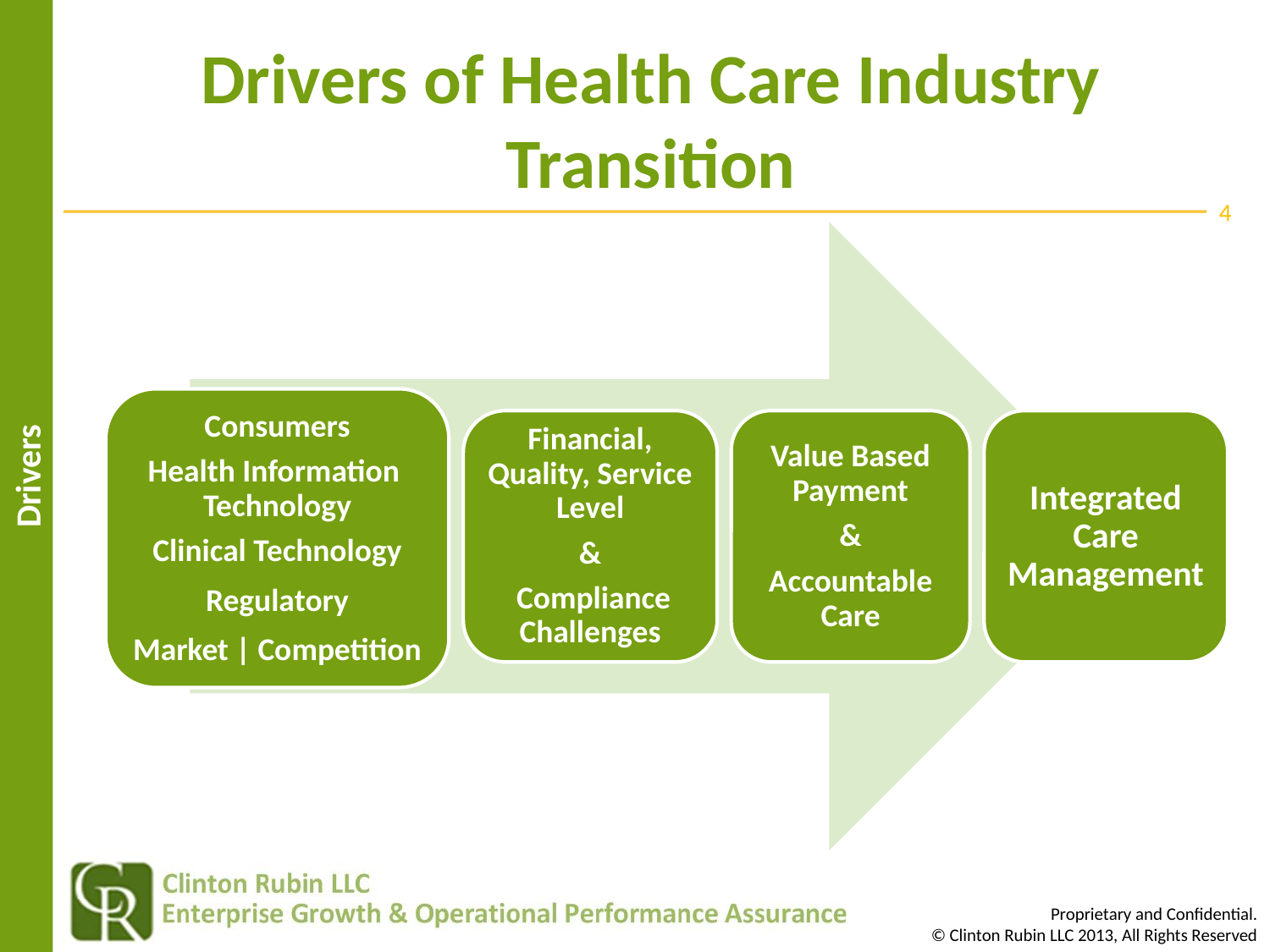

# Drivers of Health Care Industry Transition
4
Consumers
Health Information  Technology
Clinical Technology
Regulatory
Market | Competition
Financial, Quality, Service Level
&
 Compliance Challenges
Value Based Payment
&
Accountable Care
Integrated Care Management
Drivers